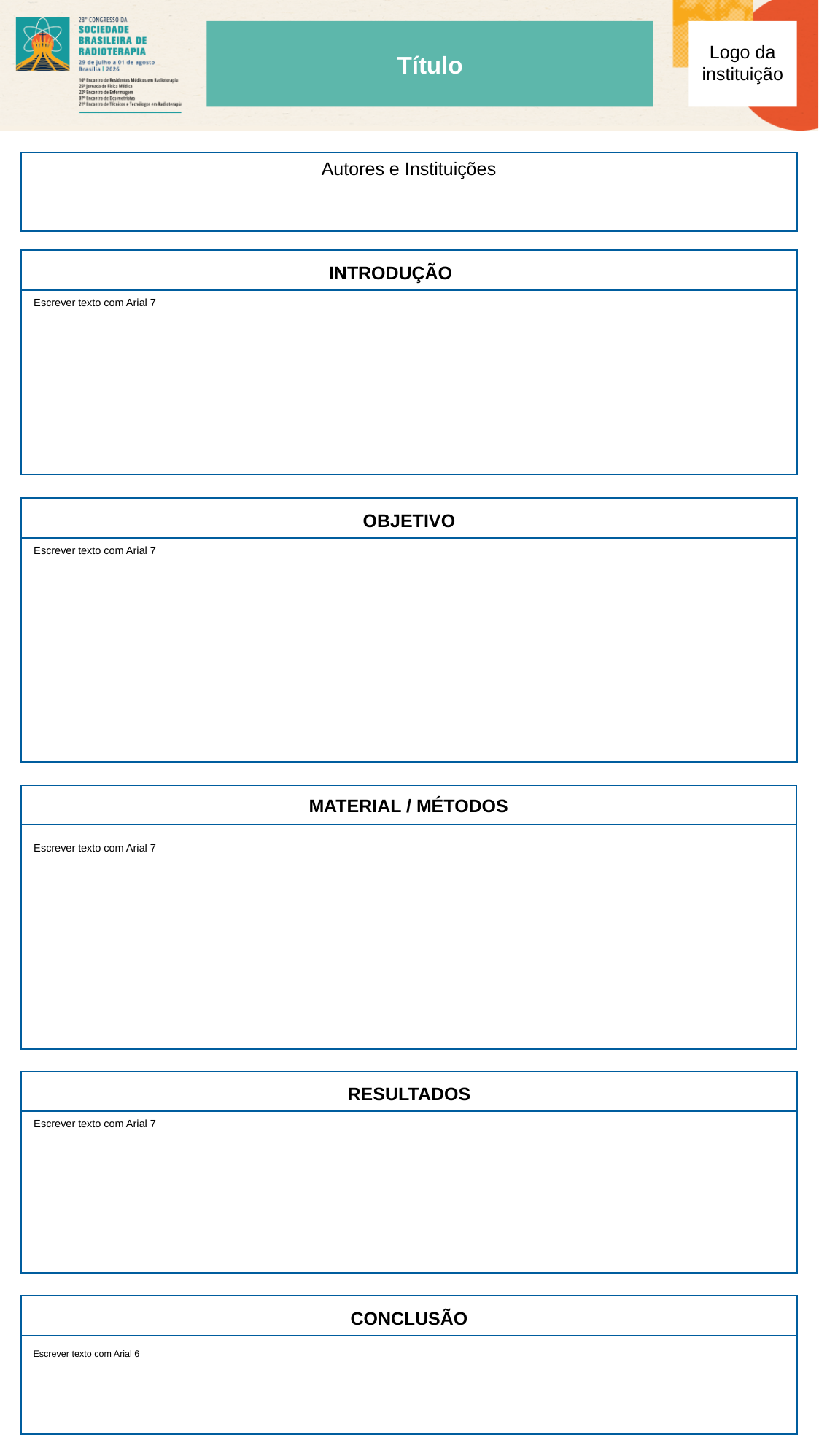

Título

Logo da instituição
Autores e Instituições

INTRODUÇÃO

Escrever texto com Arial 7

OBJETIVO

Escrever texto com Arial 7

MATERIAL / MÉTODOS

Escrever texto com Arial 7

RESULTADOS

Escrever texto com Arial 7

CONCLUSÃO

Escrever texto com Arial 6